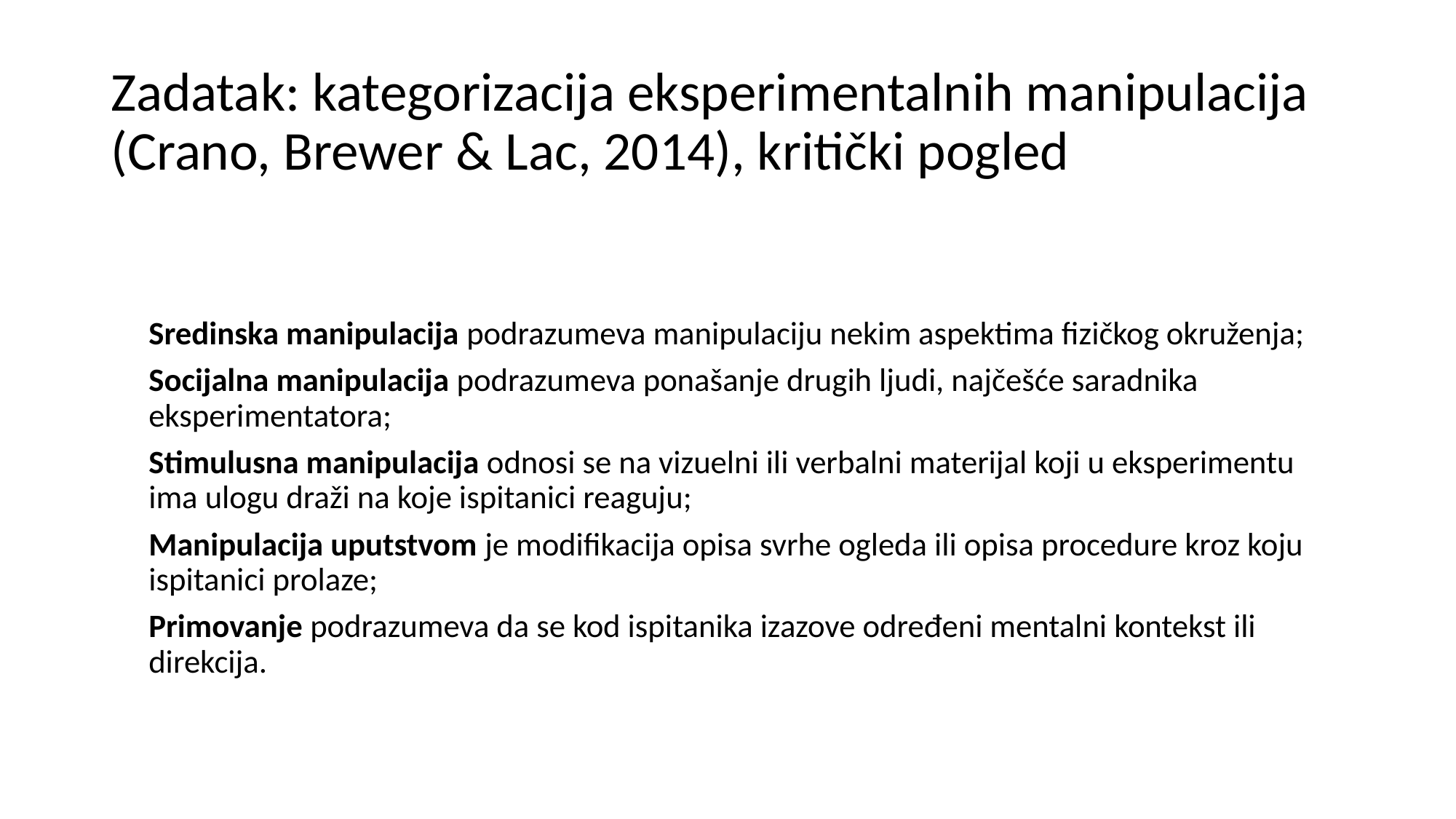

# Zadatak: kategorizacija eksperimentalnih manipulacija (Crano, Brewer & Lac, 2014), kritički pogled
Sredinska manipulacija podrazumeva manipulaciju nekim aspektima fizičkog okruženja;
Socijalna manipulacija podrazumeva ponašanje drugih ljudi, najčešće saradnika eksperimentatora;
Stimulusna manipulacija odnosi se na vizuelni ili verbalni materijal koji u eksperimentu ima ulogu draži na koje ispitanici reaguju;
Manipulacija uputstvom je modifikacija opisa svrhe ogleda ili opisa procedure kroz koju ispitanici prolaze;
Primovanje podrazumeva da se kod ispitanika izazove određeni mentalni kontekst ili direkcija.